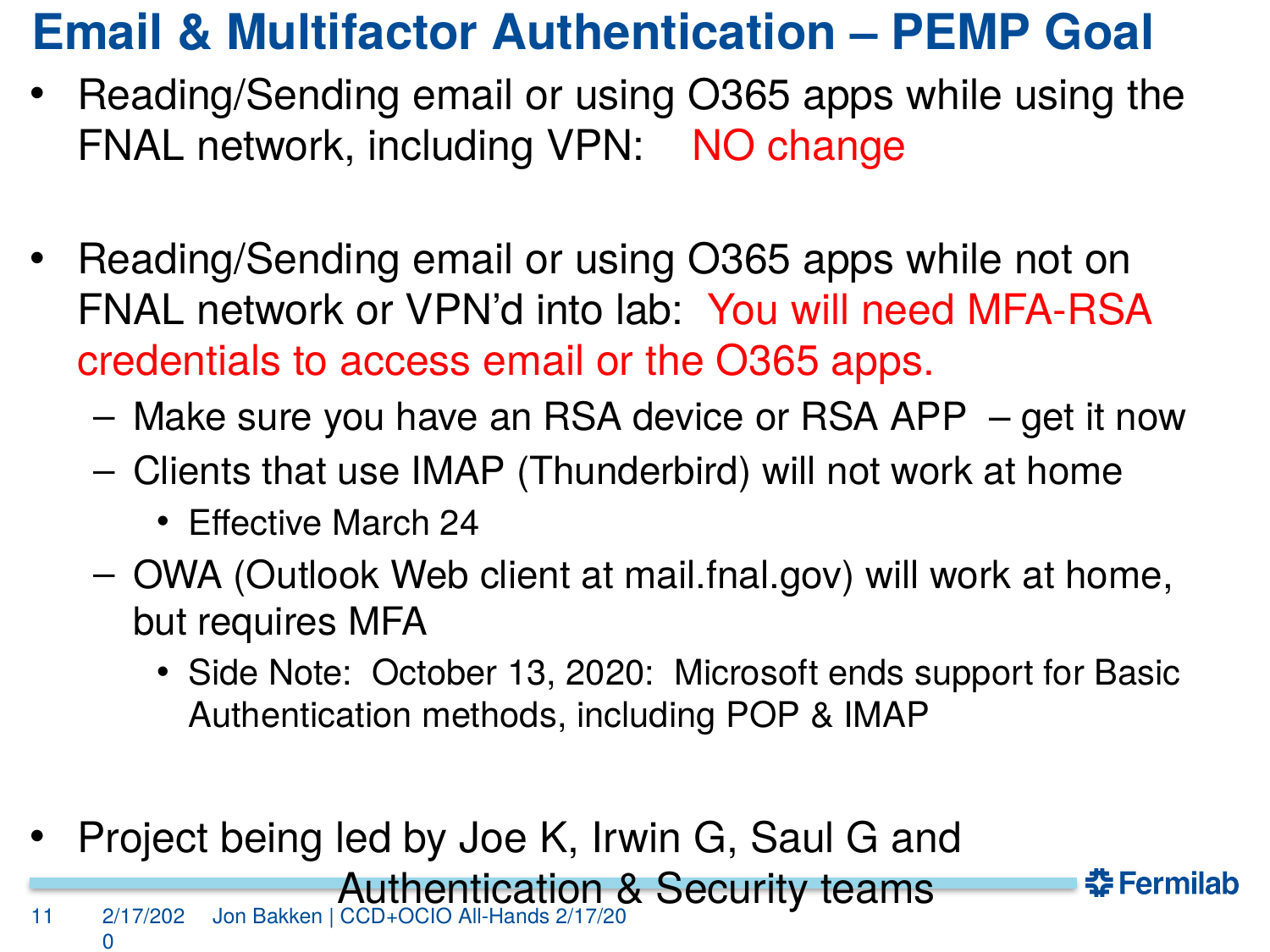

# Email & Multifactor Authentication – PEMP Goal
Reading/Sending email or using O365 apps while using the FNAL network, including VPN:    NO change

Reading/Sending email or using O365 apps while not on FNAL network or VPN’d into lab:  You will need MFA-RSA credentials to access email or the O365 apps.
Make sure you have an RSA device or RSA APP  – get it now
Clients that use IMAP (Thunderbird) will not work at home
Effective March 24
OWA (Outlook Web client at mail.fnal.gov) will work at home, but requires MFA
Side Note:  October 13, 2020:  Microsoft ends support for Basic Authentication methods, including POP & IMAP

Project being led by Joe K, Irwin G, Saul G and
                      Authentication & Security teams
11
2/17/2020
Jon Bakken | CCD+OCIO All-Hands 2/17/20